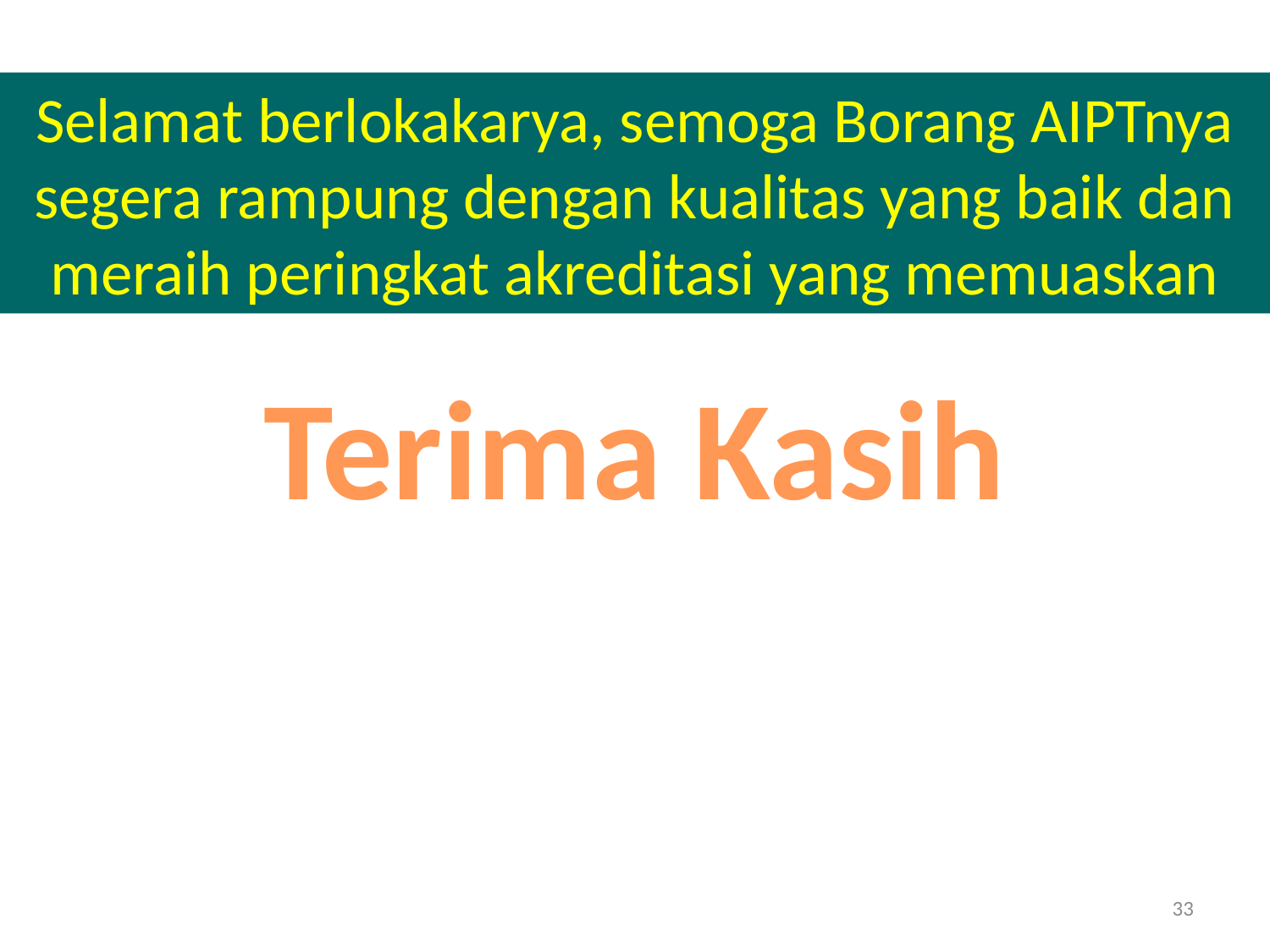

Selamat berlokakarya, semoga Borang AIPTnya segera rampung dengan kualitas yang baik dan meraih peringkat akreditasi yang memuaskan
Terima Kasih
33